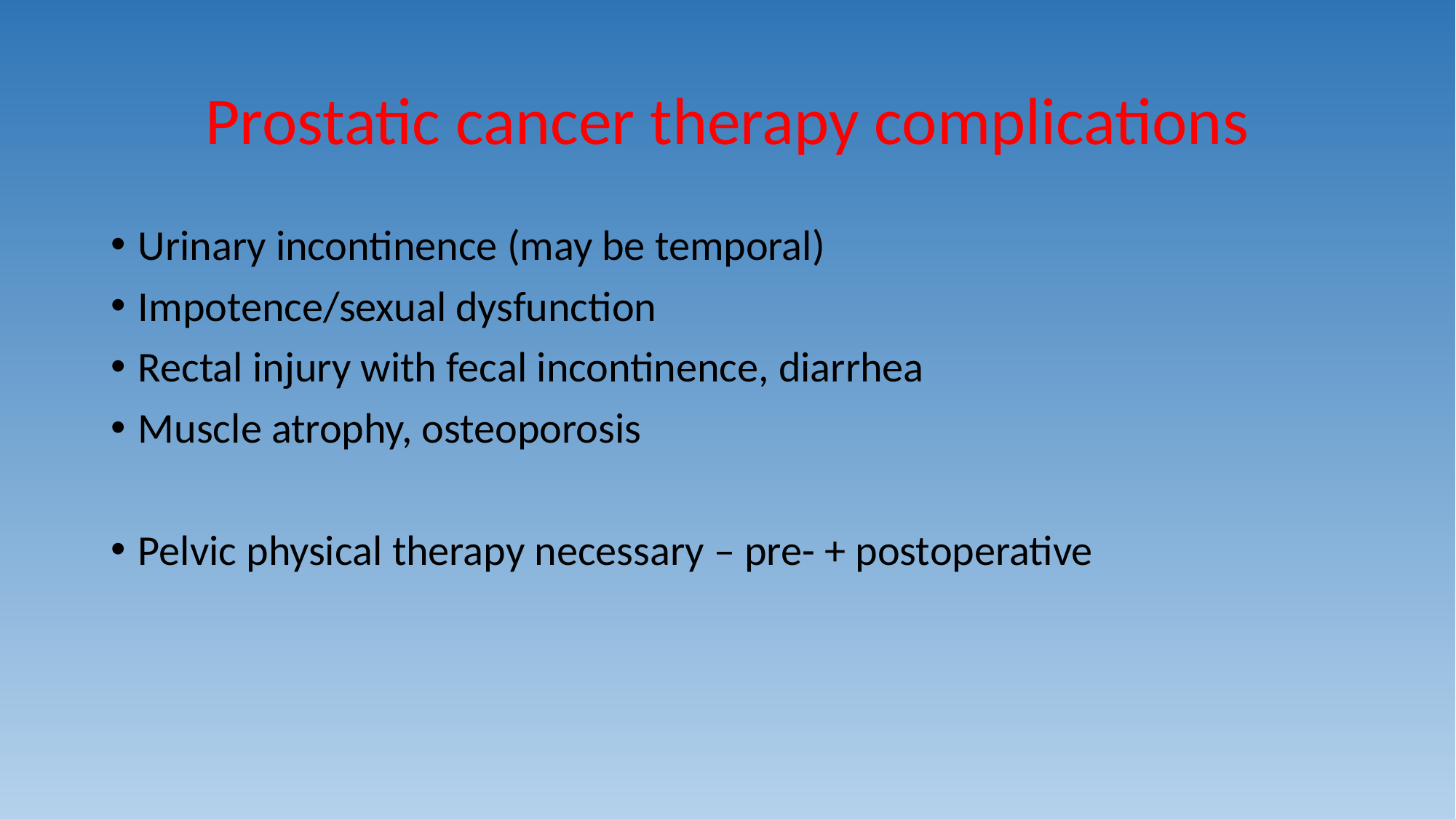

# Prostatic cancer therapy complications
Urinary incontinence (may be temporal)
Impotence/sexual dysfunction
Rectal injury with fecal incontinence, diarrhea
Muscle atrophy, osteoporosis

Pelvic physical therapy necessary – pre- + postoperative